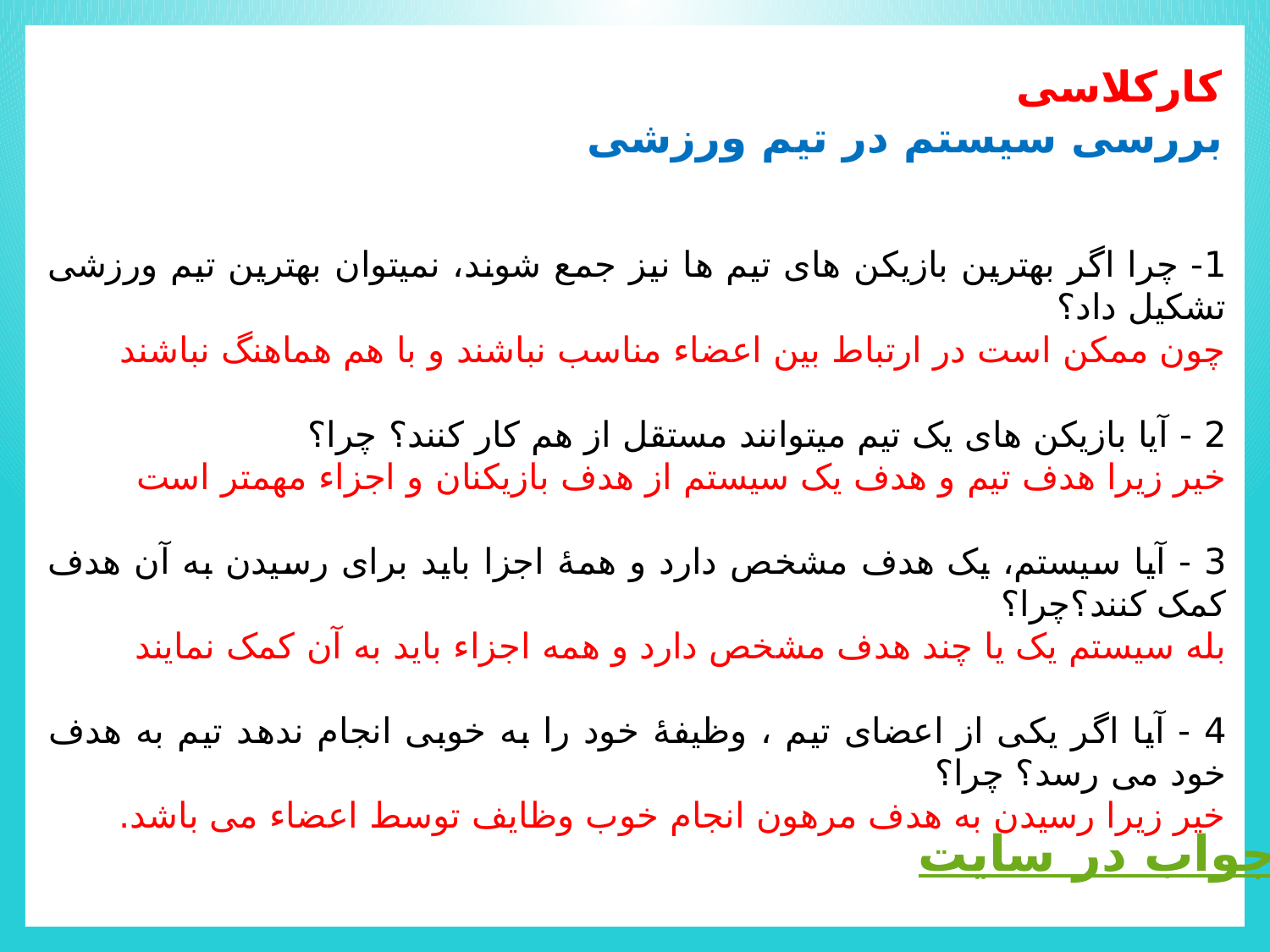

کارکلاسی
بررسی سیستم در تیم ورزشی
1- چرا اگر بهترین بازیکن های تیم ها نیز جمع شوند، نمیتوان بهترین تیم ورزشی تشکیل داد؟
چون ممکن است در ارتباط بین اعضاء مناسب نباشند و با هم هماهنگ نباشند

2 - آیا بازیکن های یک تیم میتوانند مستقل از هم کار کنند؟ چرا؟
خیر زیرا هدف تیم و هدف یک سیستم از هدف بازیکنان و اجزاء مهمتر است

3 - آیا سیستم، یک هدف مشخص دارد و همۀ اجزا باید برای رسیدن به آن هدف کمک کنند؟چرا؟
بله سیستم یک یا چند هدف مشخص دارد و همه اجزاء باید به آن کمک نمایند

4 - آیا اگر یکی از اعضای تیم ، وظیفۀ خود را به خوبی انجام ندهد تیم به هدف خود می رسد؟ چرا؟
خیر زیرا رسیدن به هدف مرهون انجام خوب وظایف توسط اعضاء می باشد.
جواب در سایت